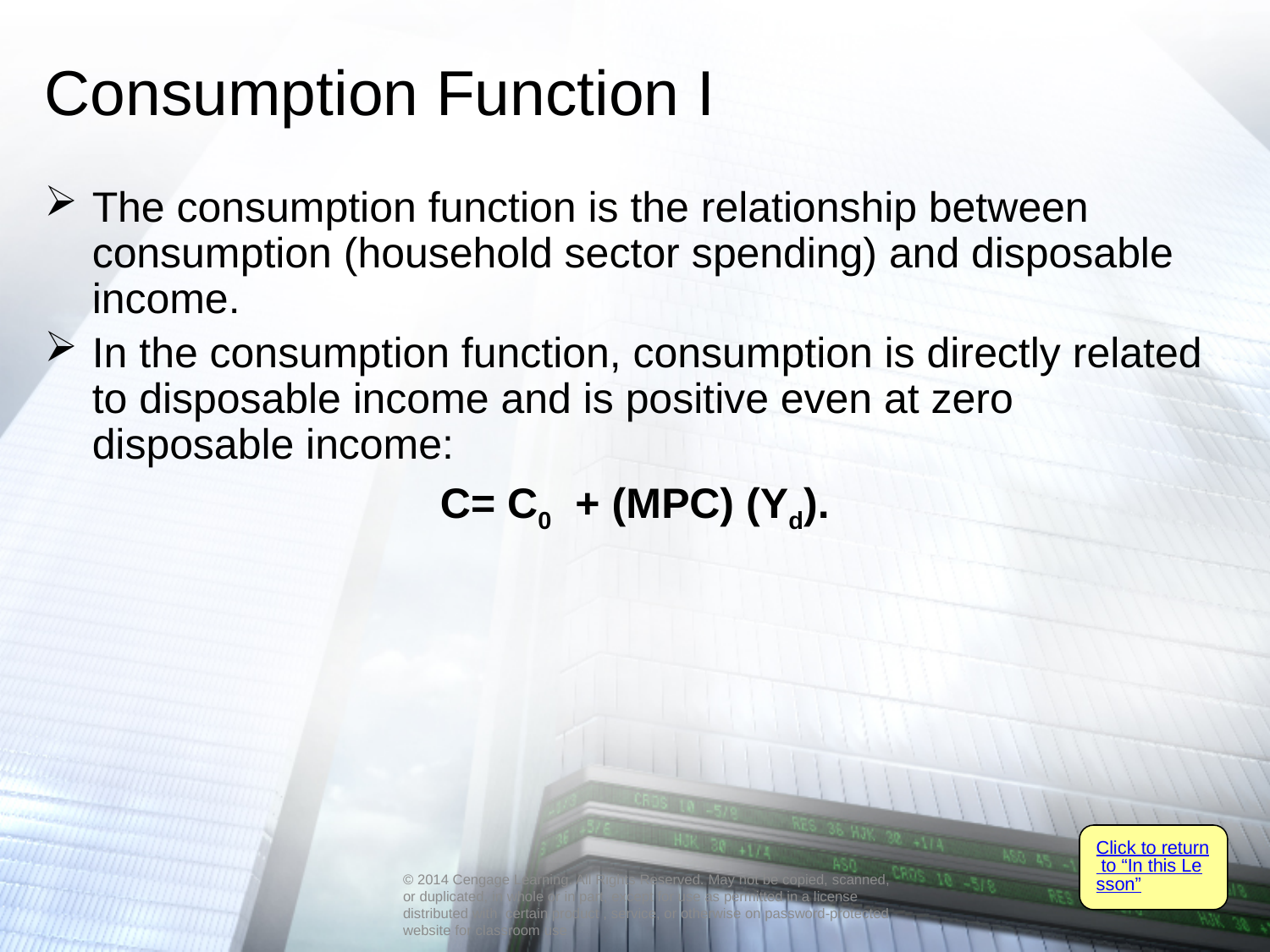

# Consumption Function I
The consumption function is the relationship between consumption (household sector spending) and disposable income.
In the consumption function, consumption is directly related to disposable income and is positive even at zero disposable income:
C= C0  + (MPC) (Yd).
Click to return to “In this Lesson”